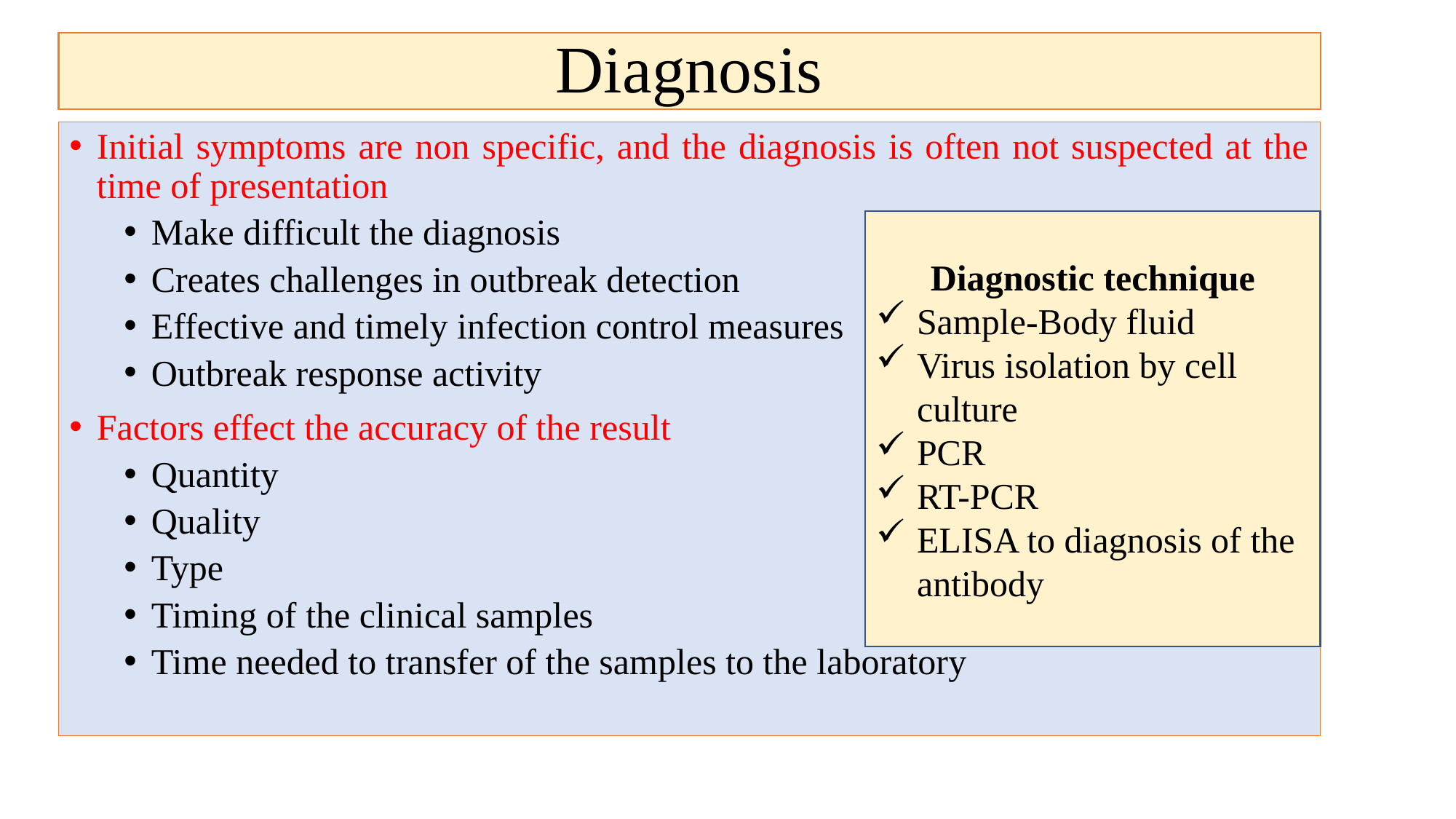

# Diagnosis
Initial symptoms are non specific, and the diagnosis is often not suspected at the time of presentation
Make difficult the diagnosis
Creates challenges in outbreak detection
Effective and timely infection control measures
Outbreak response activity
Factors effect the accuracy of the result
Quantity
Quality
Type
Timing of the clinical samples
Time needed to transfer of the samples to the laboratory
Diagnostic technique
Sample-Body fluid
Virus isolation by cell culture
PCR
RT-PCR
ELISA to diagnosis of the antibody